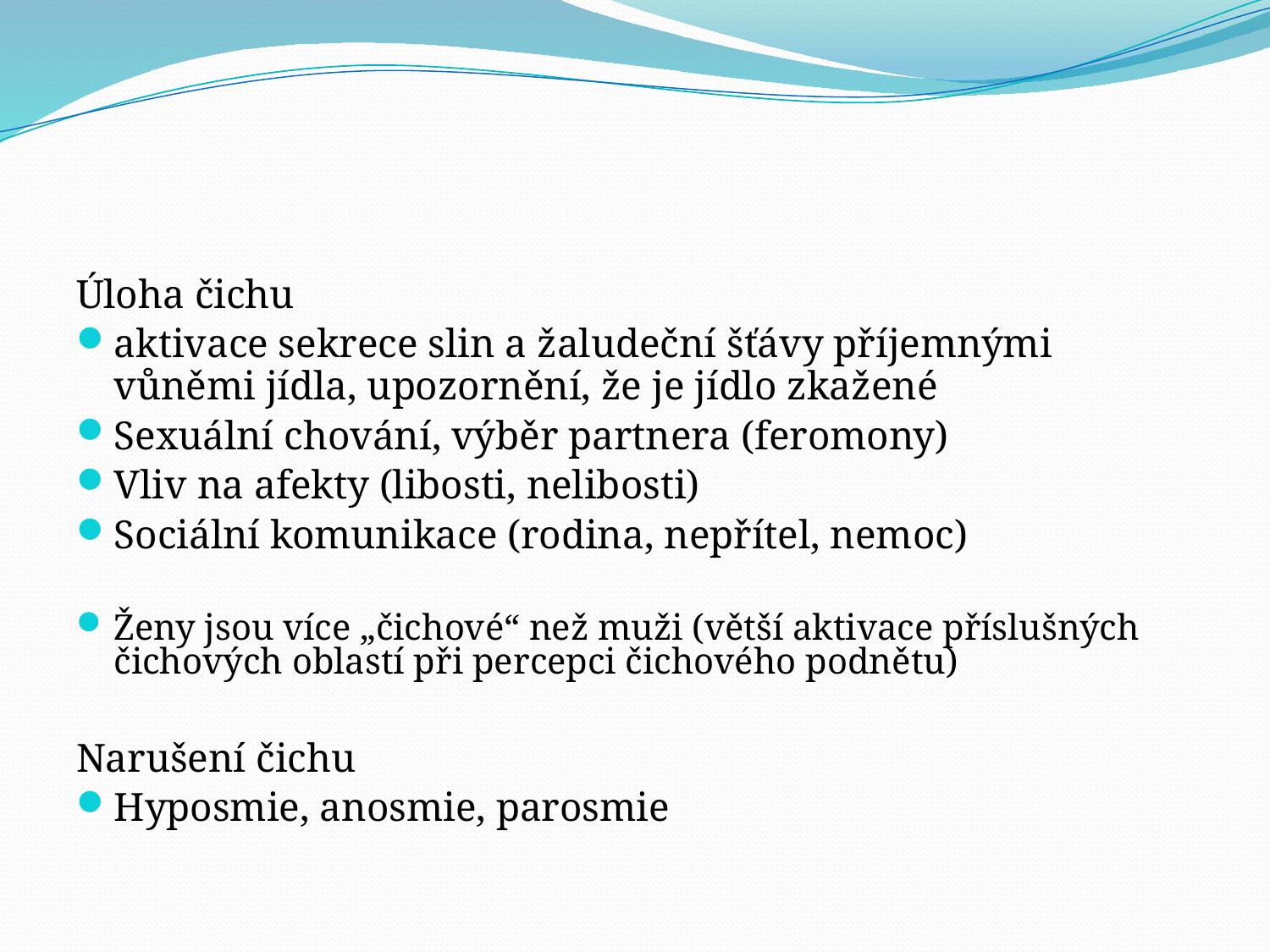

#
Úloha čichu
aktivace sekrece slin a žaludeční šťávy příjemnými vůněmi jídla, upozornění, že je jídlo zkažené
Sexuální chování, výběr partnera (feromony)
Vliv na afekty (libosti, nelibosti)
Sociální komunikace (rodina, nepřítel, nemoc)

Ženy jsou více „čichové“ než muži (větší aktivace příslušných čichových oblastí při percepci čichového podnětu)

Narušení čichu
Hyposmie, anosmie, parosmie